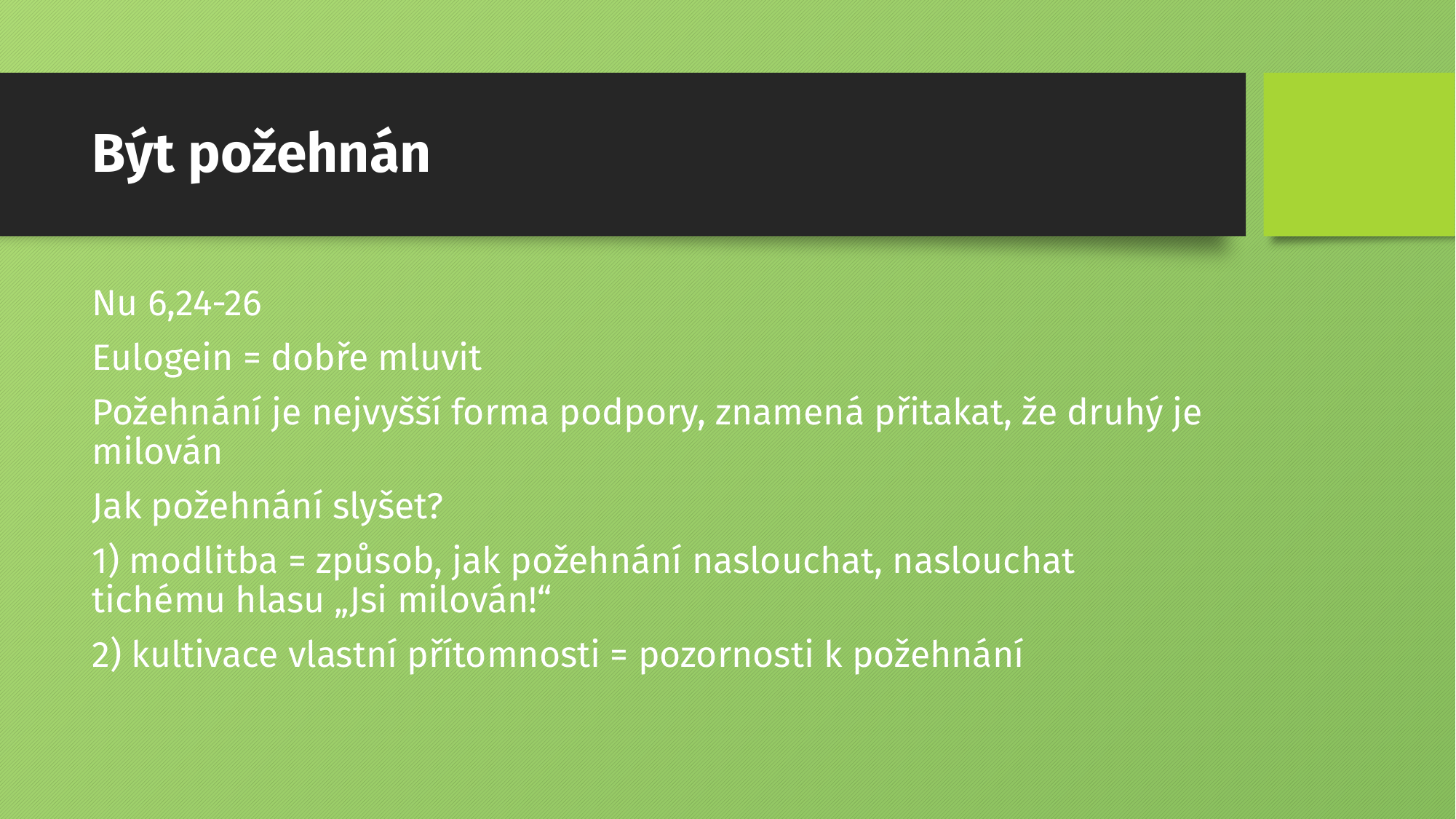

# Být požehnán
Nu 6,24-26
Eulogein = dobře mluvit
Požehnání je nejvyšší forma podpory, znamená přitakat, že druhý je milován
Jak požehnání slyšet?
1) modlitba = způsob, jak požehnání naslouchat, naslouchat tichému hlasu „Jsi milován!“
2) kultivace vlastní přítomnosti = pozornosti k požehnání